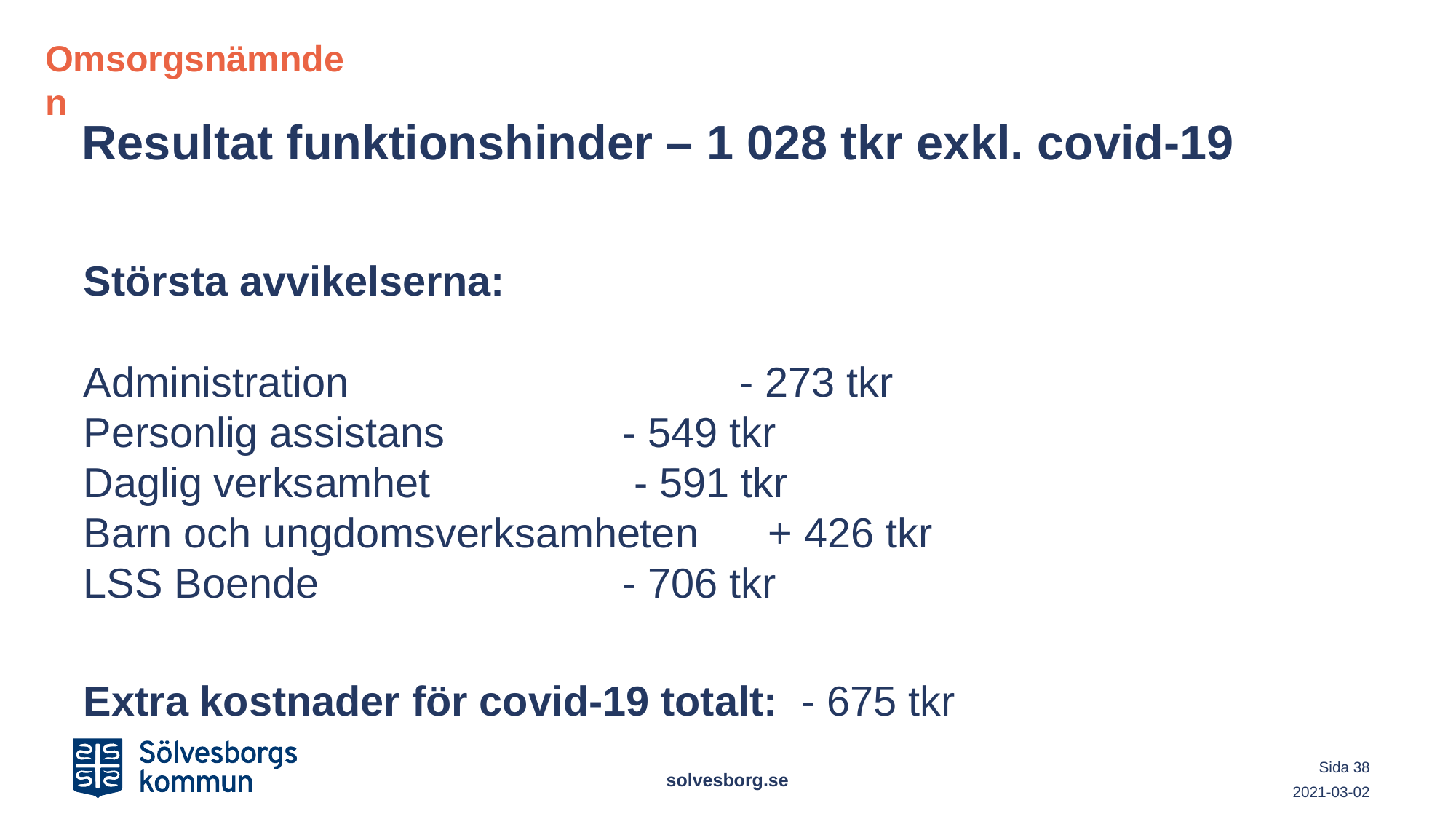

Omsorgsnämnden
# Resultat funktionshinder – 1 028 tkr exkl. covid-19

Största avvikelserna:

Administration 		                         - 273 tkr
Personlig assistans		               - 549 tkr
Daglig verksamhet		                - 591 tkr
Barn och ungdomsverksamheten      + 426 tkr
LSS Boende	 		               - 706 tkr

Extra kostnader för covid-19 totalt:  - 675 tkr

solvesborg.se
Sida 38
2021-03-02